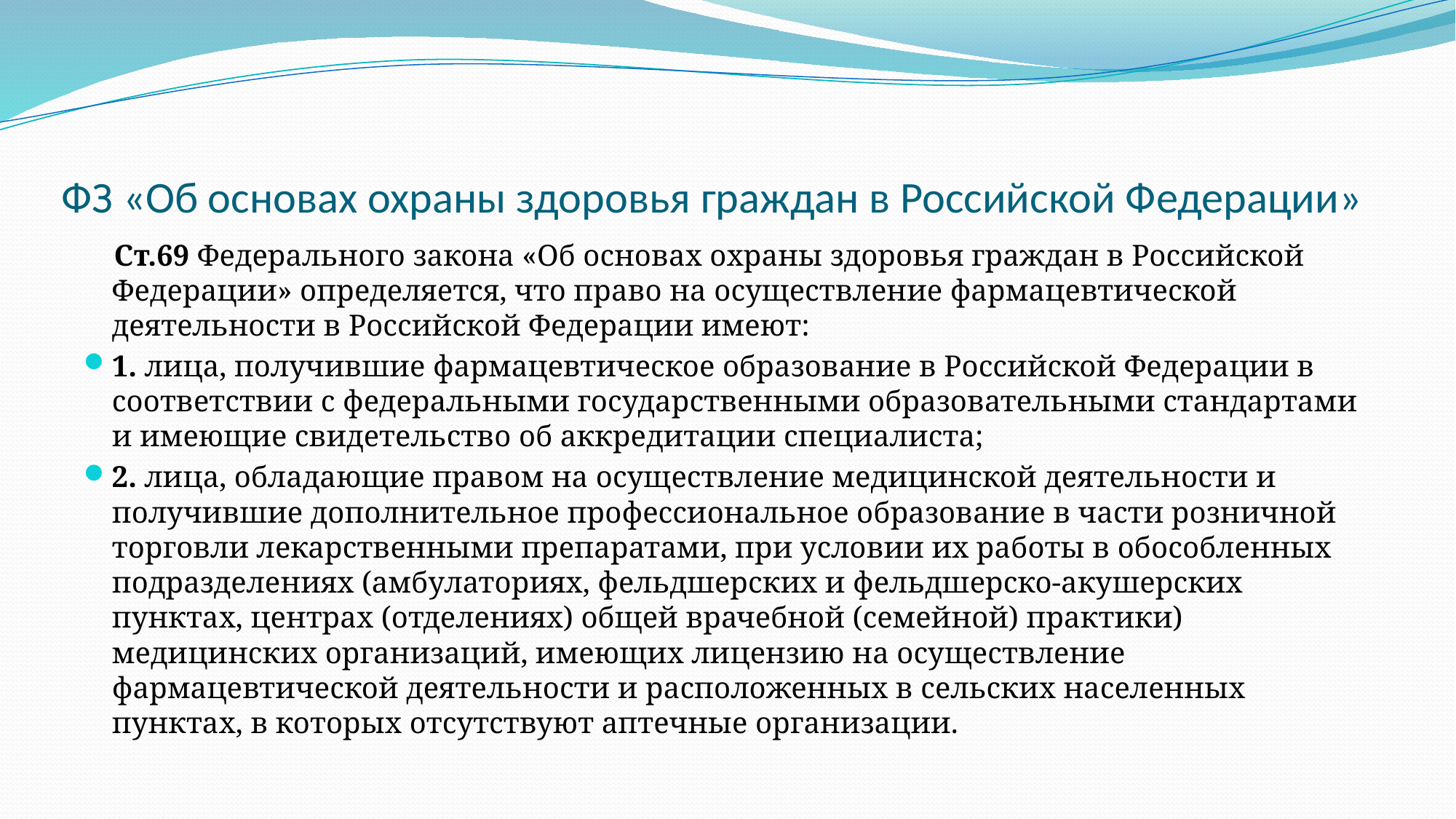

# ФЗ «Об основах охраны здоровья граждан в Российской Федерации»
    Ст.69 Федерального закона «Об основах охраны здоровья граждан в Российской Федерации» определяется, что право на осуществление фармацевтической деятельности в Российской Федерации имеют:
1. лица, получившие фармацевтическое образование в Российской Федерации в соответствии с федеральными государственными образовательными стандартами и имеющие свидетельство об аккредитации специалиста;
2. лица, обладающие правом на осуществление медицинской деятельности и получившие дополнительное профессиональное образование в части розничной торговли лекарственными препаратами, при условии их работы в обособленных подразделениях (амбулаториях, фельдшерских и фельдшерско-акушерских пунктах, центрах (отделениях) общей врачебной (семейной) практики) медицинских организаций, имеющих лицензию на осуществление фармацевтической деятельности и расположенных в сельских населенных пунктах, в которых отсутствуют аптечные организации.